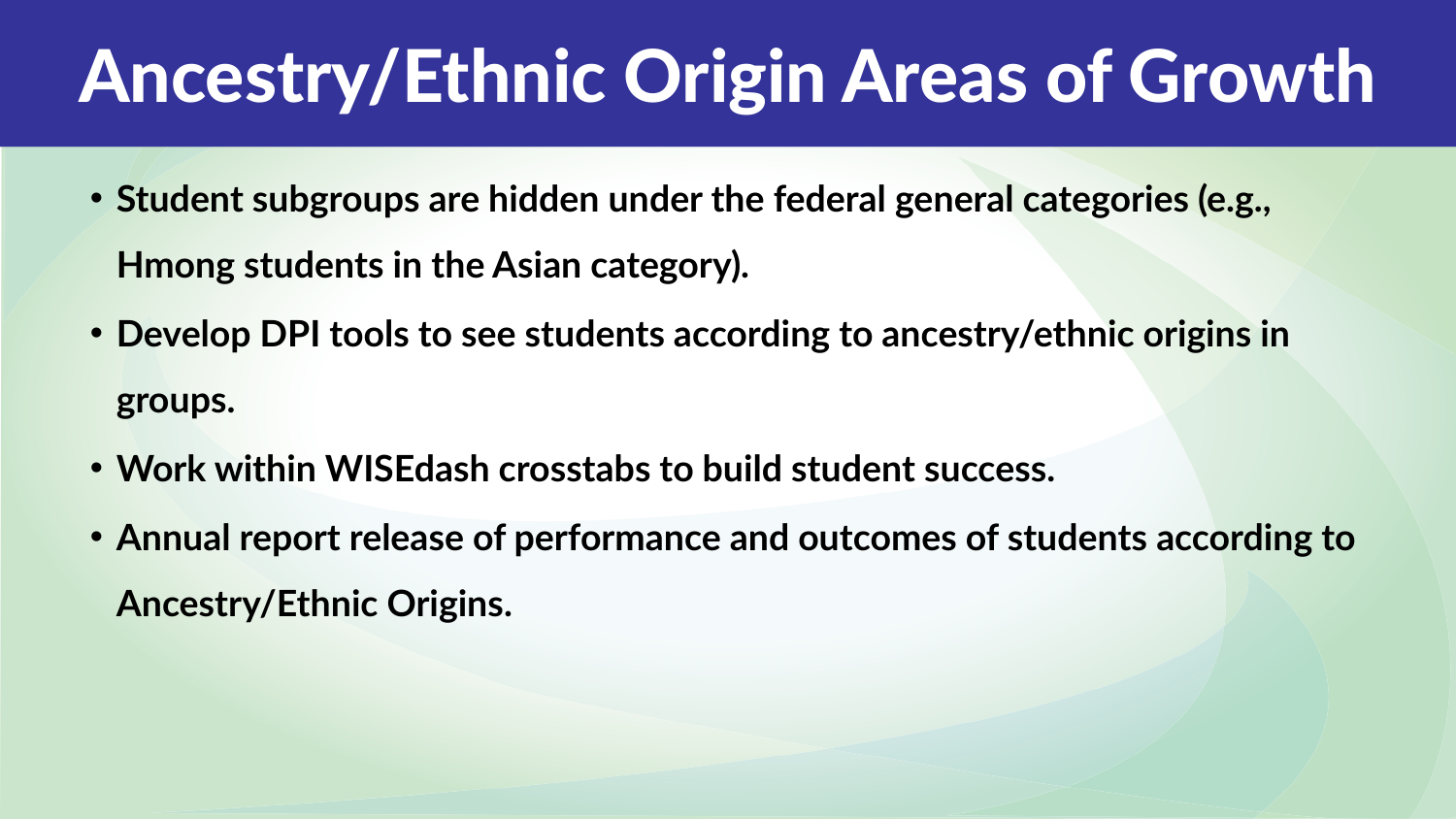

Ancestry/Ethnic Origin Areas of Growth
Student subgroups are hidden under the federal general categories (e.g., Hmong students in the Asian category).
Develop DPI tools to see students according to ancestry/ethnic origins in groups.
Work within WISEdash crosstabs to build student success.
Annual report release of performance and outcomes of students according to Ancestry/Ethnic Origins.